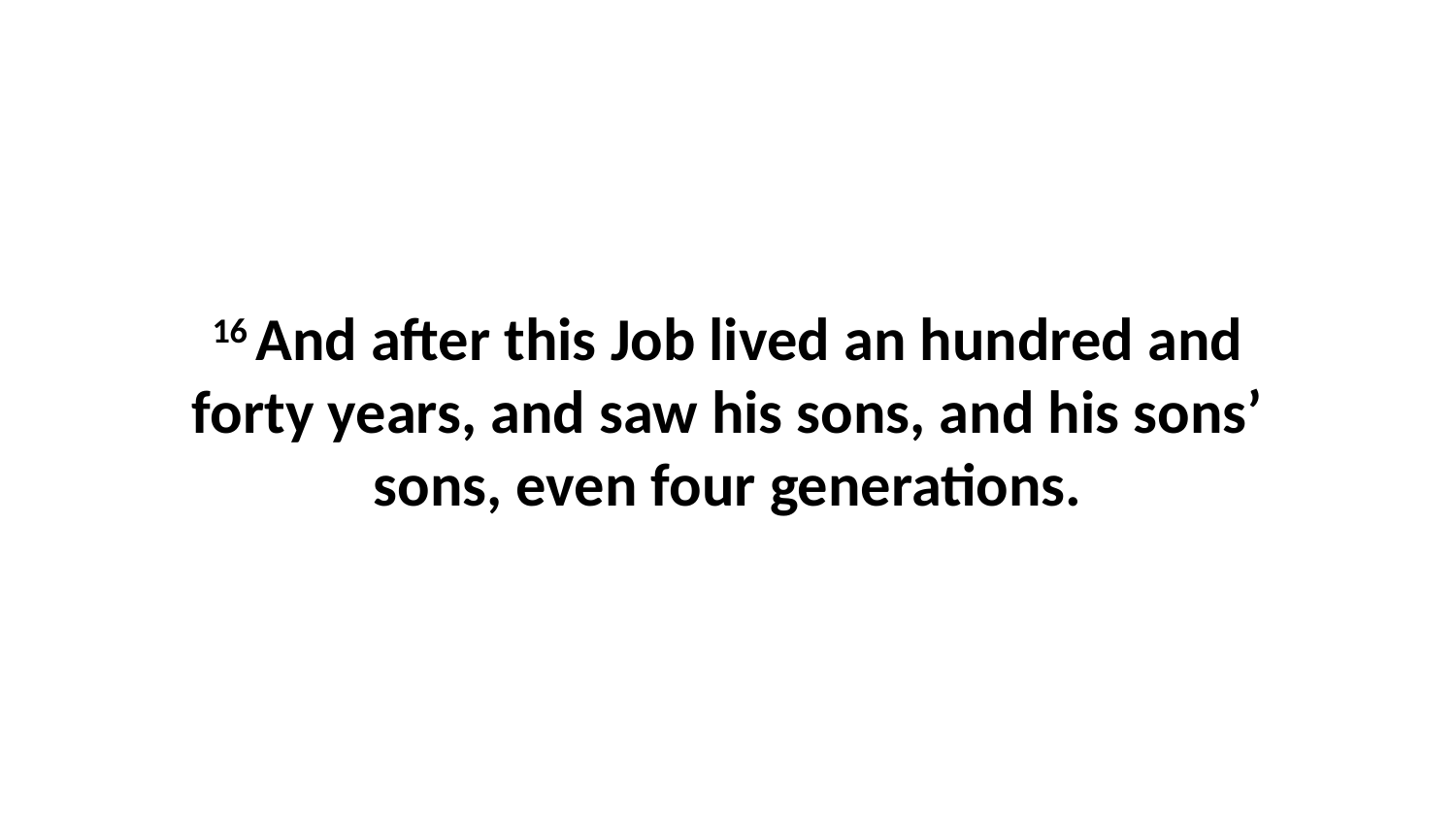

16 And after this Job lived an hundred and forty years, and saw his sons, and his sons’ sons, even four generations.